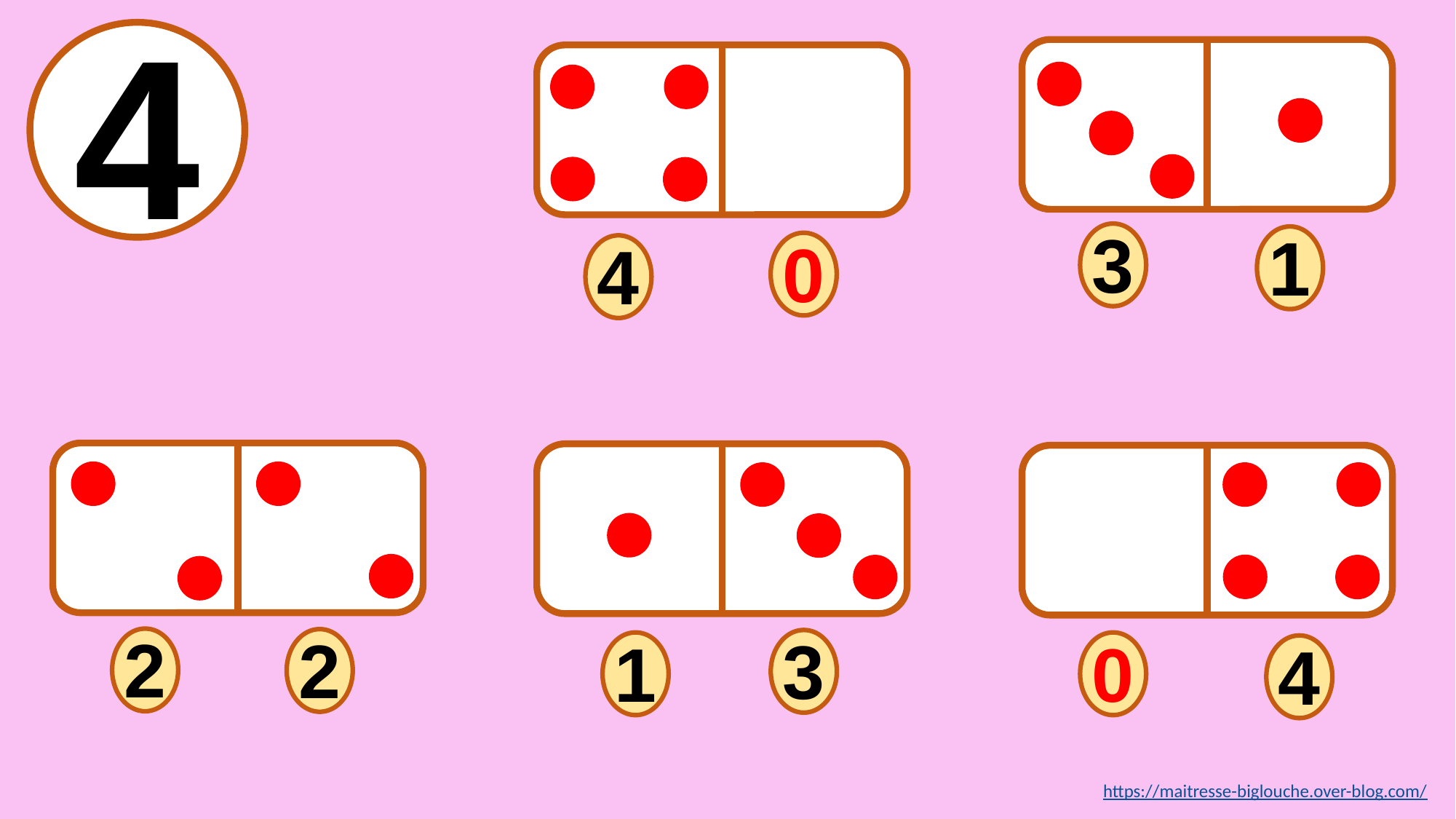

4

3

1

0

4

2

2

3

1

0

4

https://maitresse-biglouche.over-blog.com/